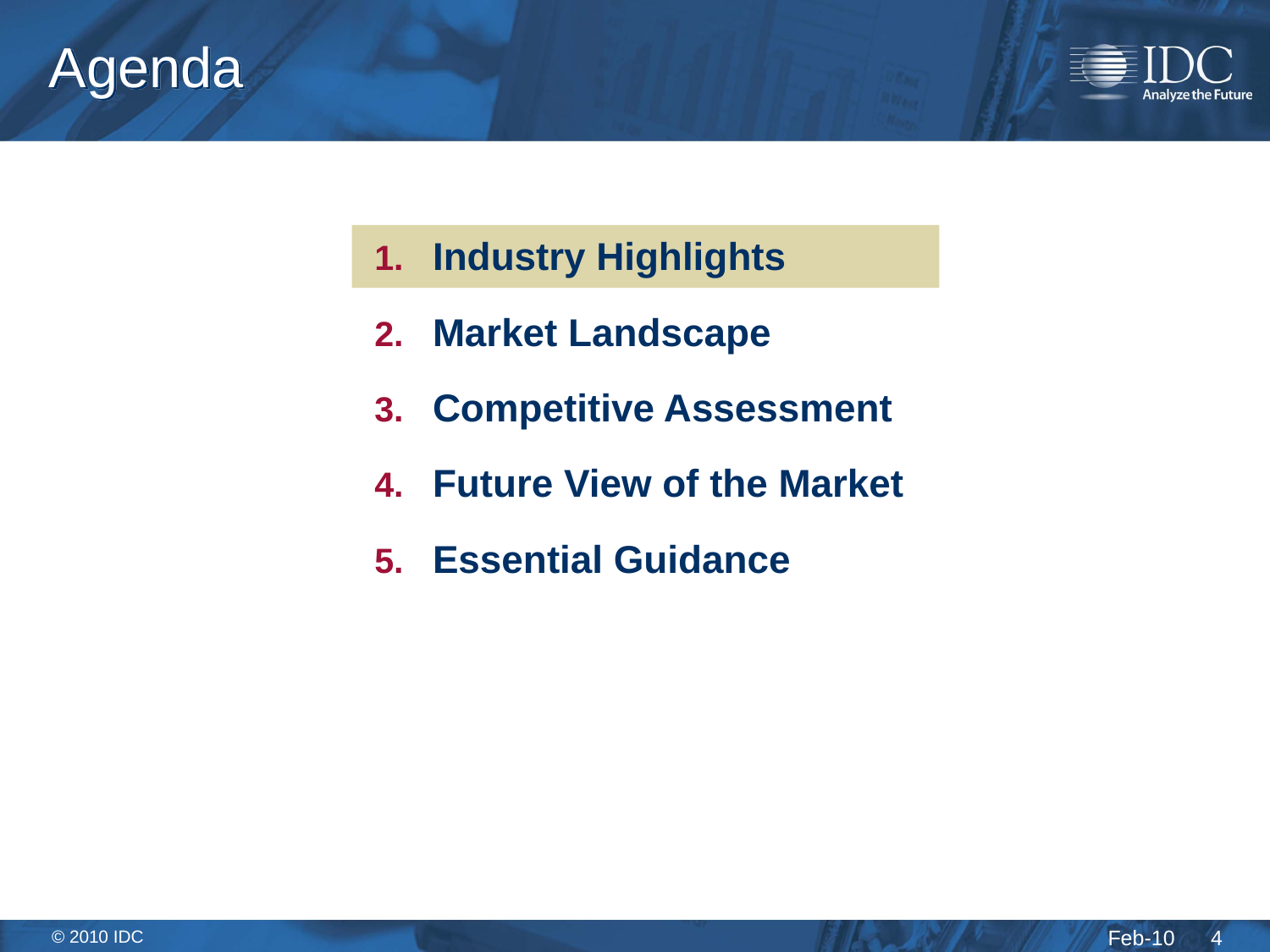

# Agenda

Industry Highlights
Market Landscape
Competitive Assessment
Future View of the Market
Essential Guidance